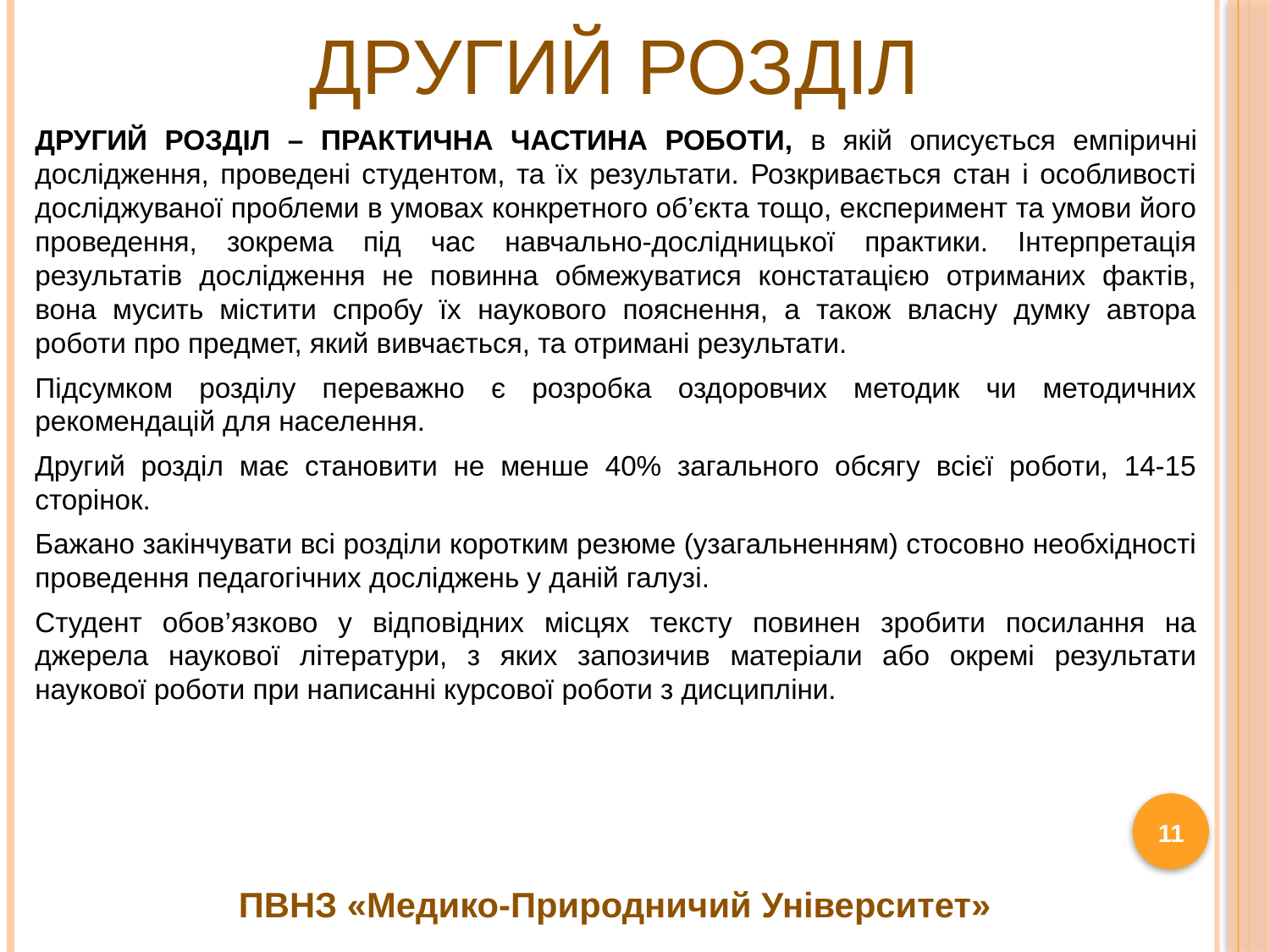

# ДРУГИЙ РОЗДІЛ
ДРУГИЙ РОЗДІЛ – ПРАКТИЧНА ЧАСТИНА РОБОТИ, в якій описується емпіричні дослідження, проведені студентом, та їх результати. Розкривається стан і особливості досліджуваної проблеми в умовах конкретного об’єкта тощо, експеримент та умови його проведення, зокрема під час навчально-дослідницької практики. Інтерпретація результатів дослідження не повинна обмежуватися констатацією отриманих фактів, вона мусить містити спробу їх наукового пояснення, а також власну думку автора роботи про предмет, який вивчається, та отримані результати.
Підсумком розділу переважно є розробка оздоровчих методик чи методичних рекомендацій для населення.
Другий розділ має становити не менше 40% загального обсягу всієї роботи, 14-15 сторінок.
Бажано закінчувати всі розділи коротким резюме (узагальненням) стосовно необхідності проведення педагогічних досліджень у даній галузі.
Студент обов’язково у відповідних місцях тексту повинен зробити посилання на джерела наукової літератури, з яких запозичив матеріали або окремі результати наукової роботи при написанні курсової роботи з дисципліни.
11
ПВНЗ «Медико-Природничий Університет»